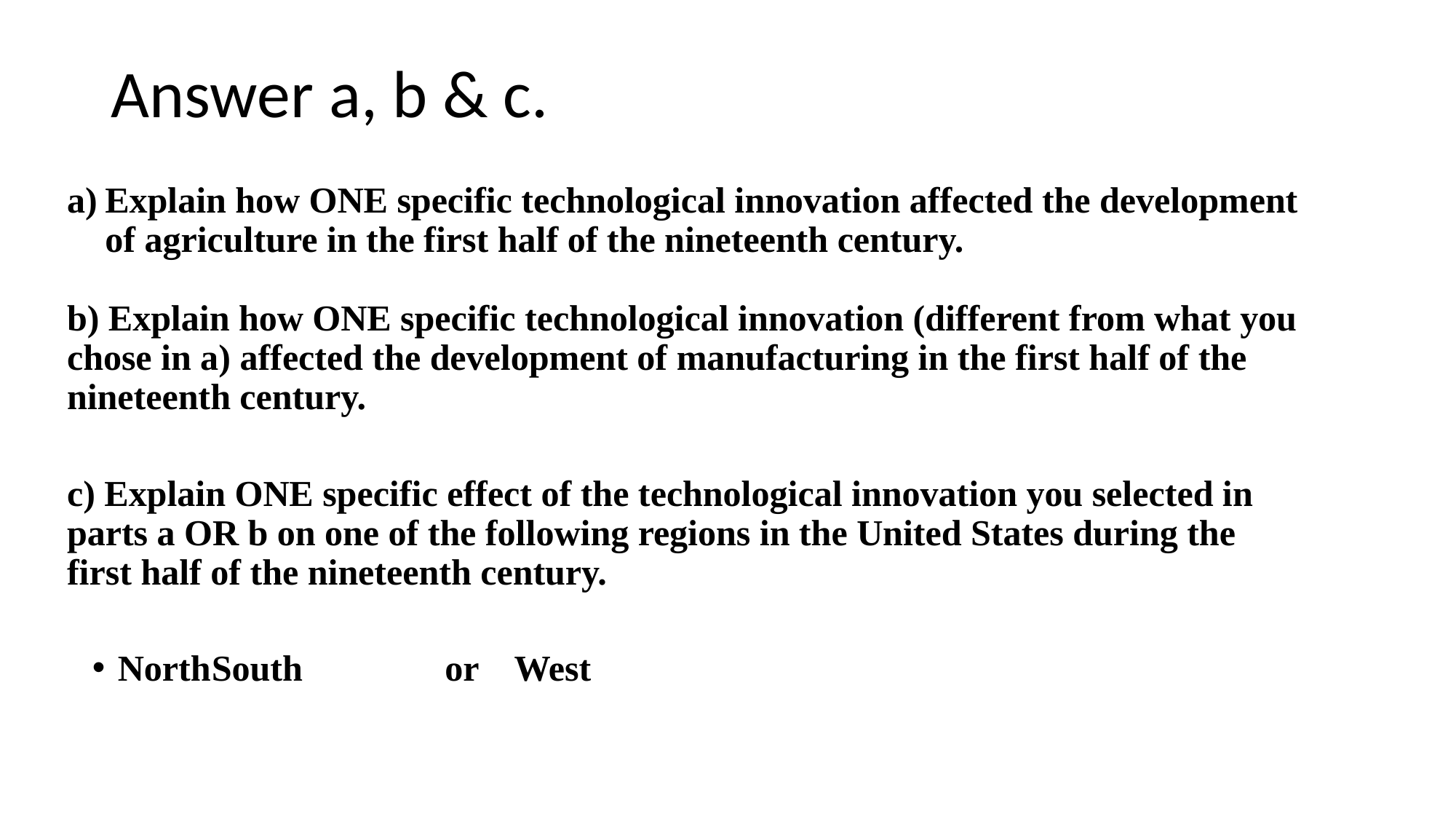

# Answer a, b & c.
Explain how ONE specific technological innovation affected the development of agriculture in the first half of the nineteenth century.

b) Explain how ONE specific technological innovation (different from what you chose in a) affected the development of manufacturing in the first half of the nineteenth century.

c) Explain ONE specific effect of the technological innovation you selected in parts a OR b on one of the following regions in the United States during the first half of the nineteenth century.

North	South 	     or    West